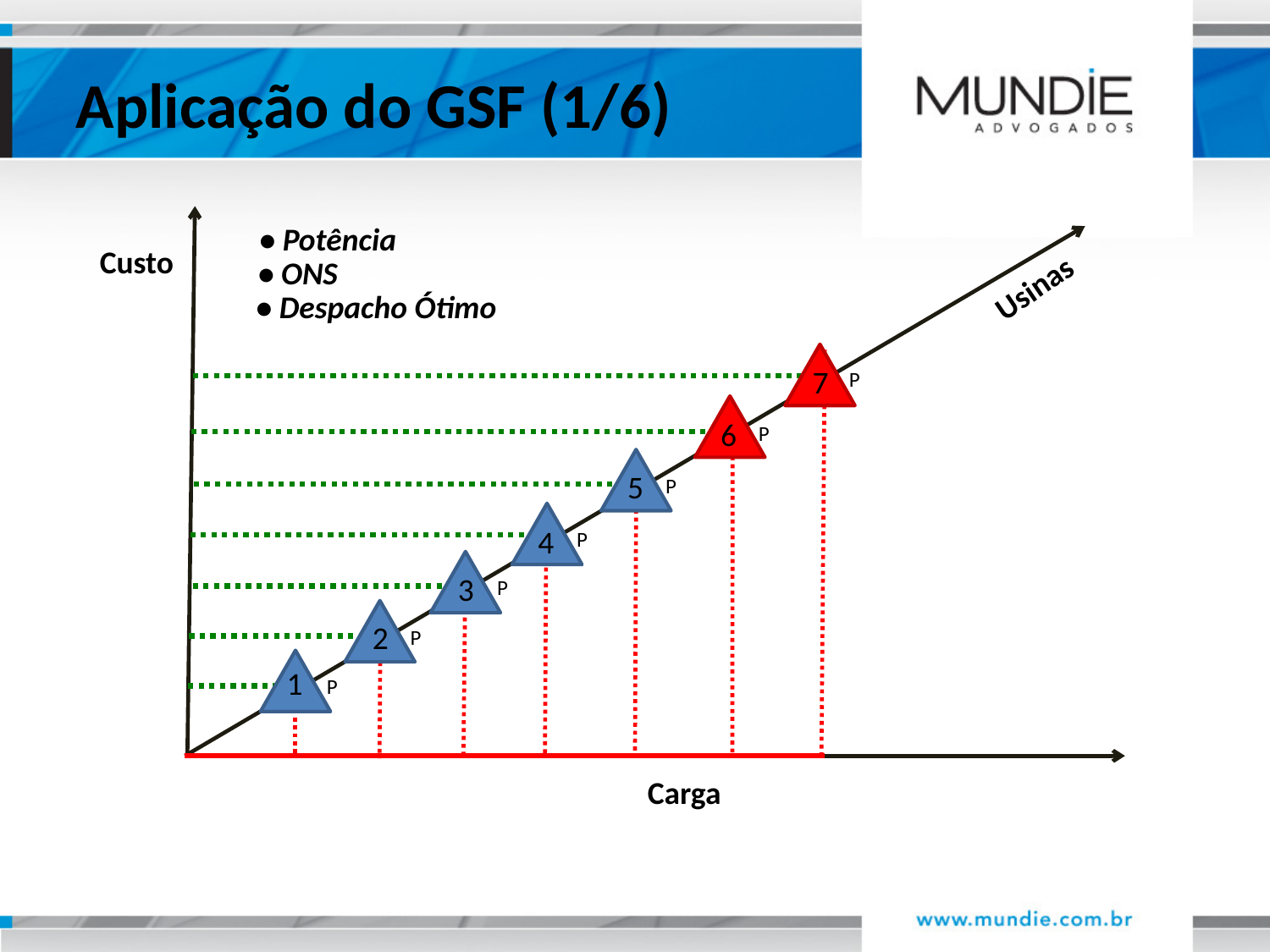

Aplicação do GSF (1/6)
• Potência
Custo
Usinas
• ONS
• Despacho Ótimo

7
P

6
P

5
P

4
P

3
P

2
P

1
P
Carga